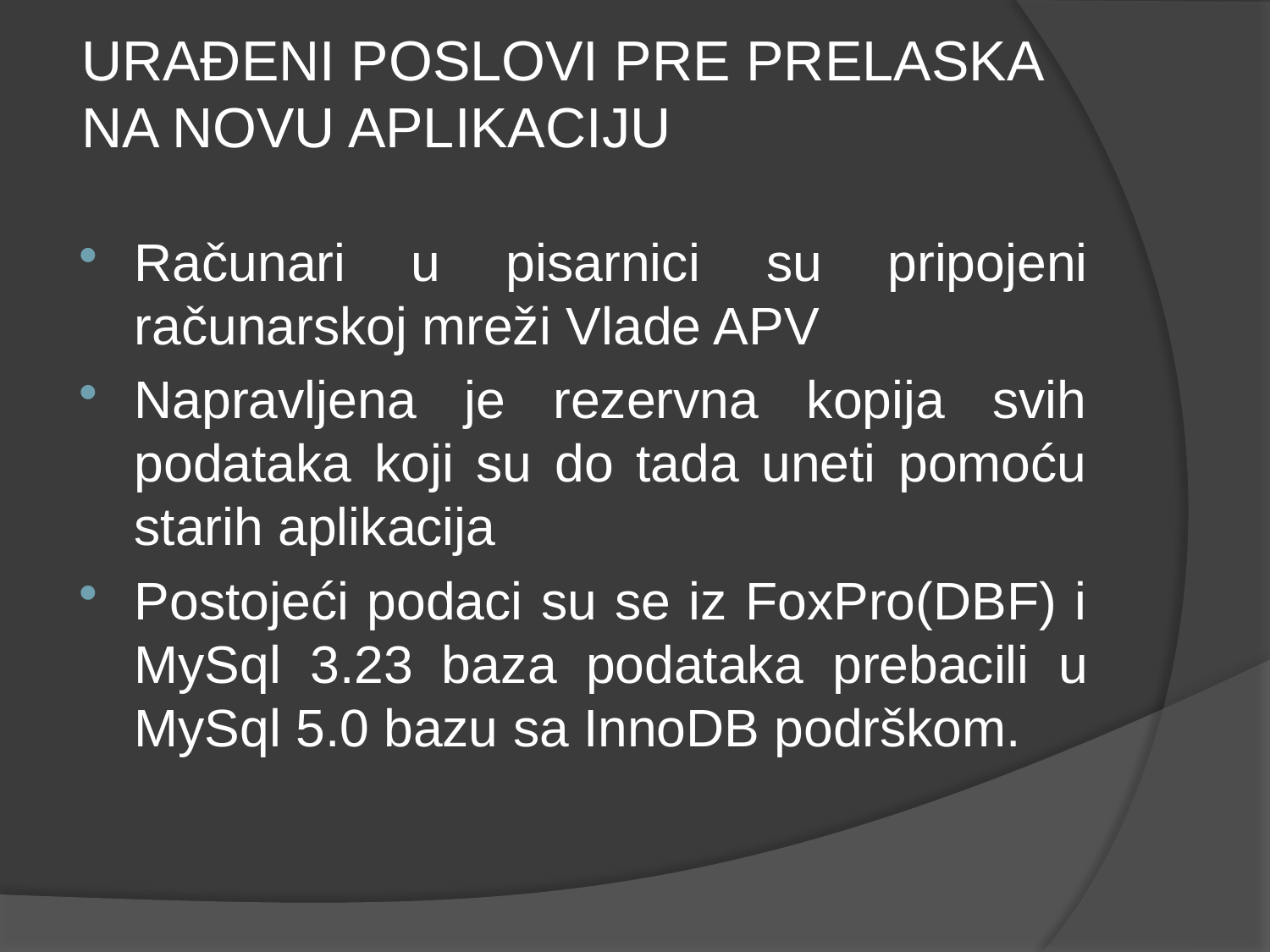

# URАĐENI POSLOVI PRE PRELASKA NA NOVU APLIKACIJU
Računari u pisarnici su pripojeni računarskoj mreži Vlade APV
Nаprаvljenа je rezervnа kopijа svih podаtаkа koji su do tada uneti pomoću starih aplikacija
Postojeći podaci su se iz FoxPro(DBF) i MySql 3.23 baza podataka prebacili u MySql 5.0 bazu sa InnoDB podrškom.